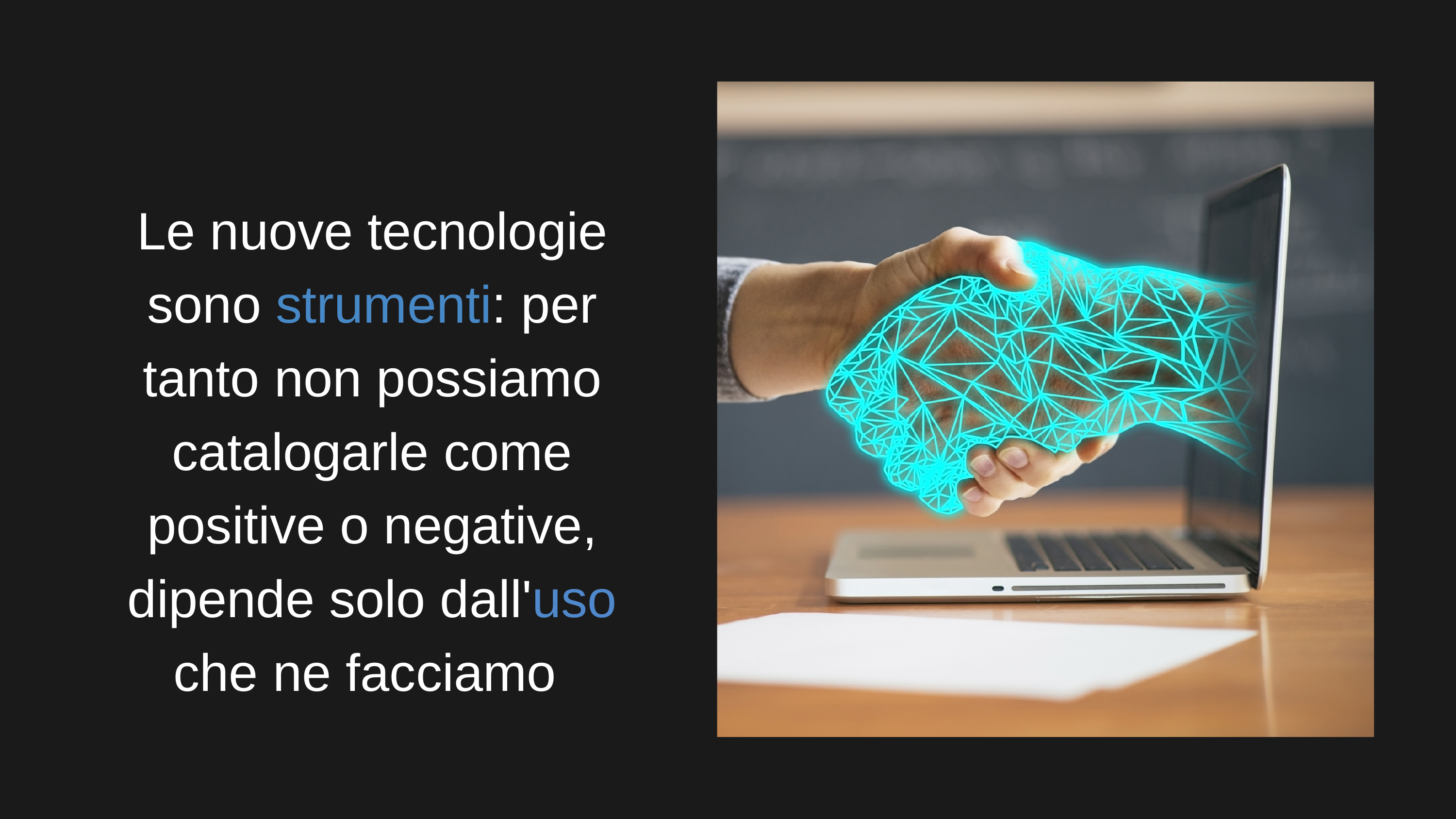

Le nuove tecnologie sono strumenti: per tanto non possiamo catalogarle come positive o negative, dipende solo dall'uso che ne facciamo